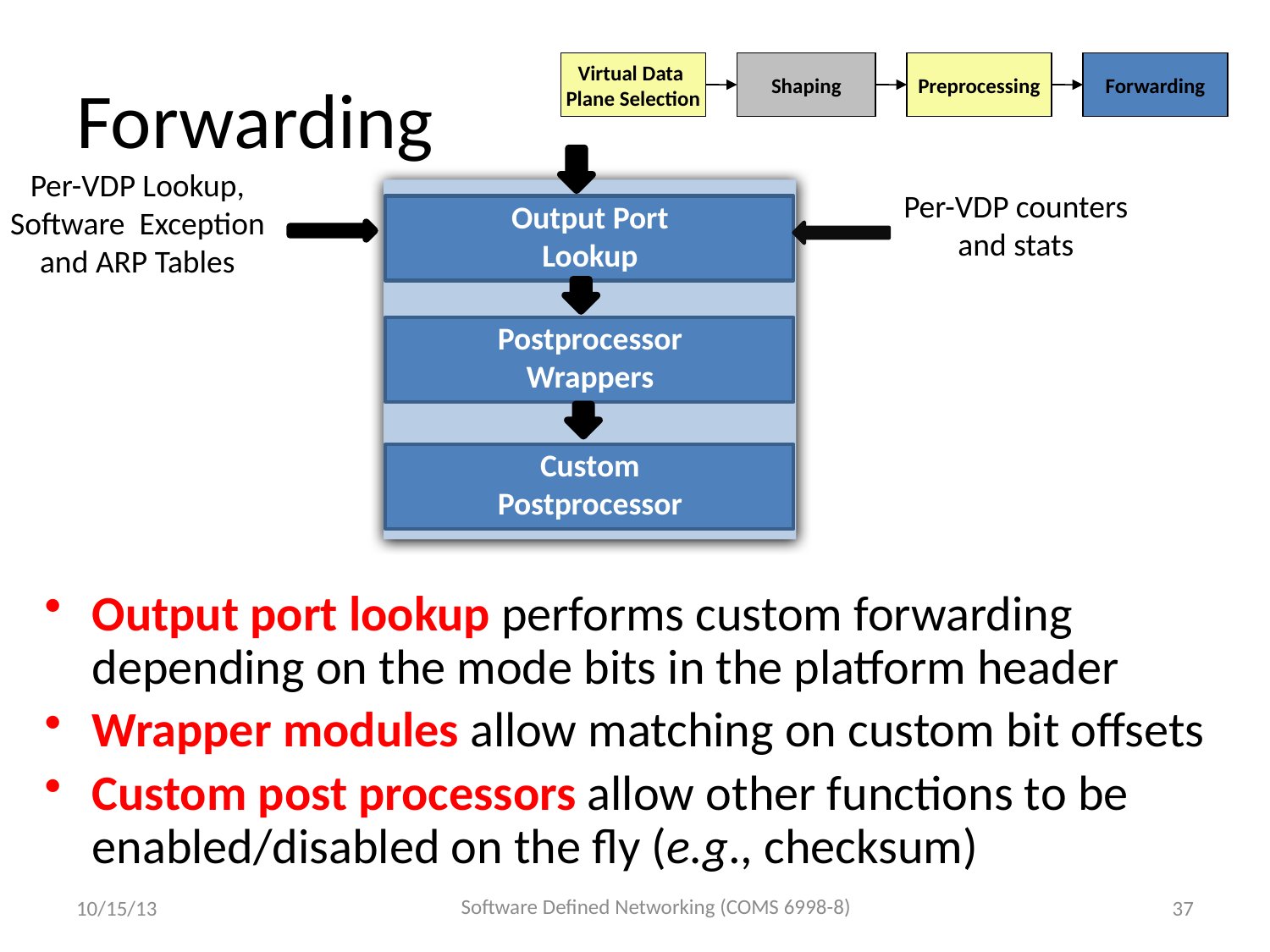

# Forwarding
Virtual Data
Plane Selection
Shaping
Preprocessing
Forwarding

Per-VDP Lookup, Software  Exception and ARP Tables

Per-VDP counters and stats

Output Port Lookup

Postprocessor
Wrappers

Custom Postprocessor

Output port lookup performs custom forwarding depending on the mode bits in the platform header
Wrapper modules allow matching on custom bit offsets
Custom post processors allow other functions to be enabled/disabled on the fly (e.g., checksum)
Software Defined Networking (COMS 6998-8)
10/15/13
37